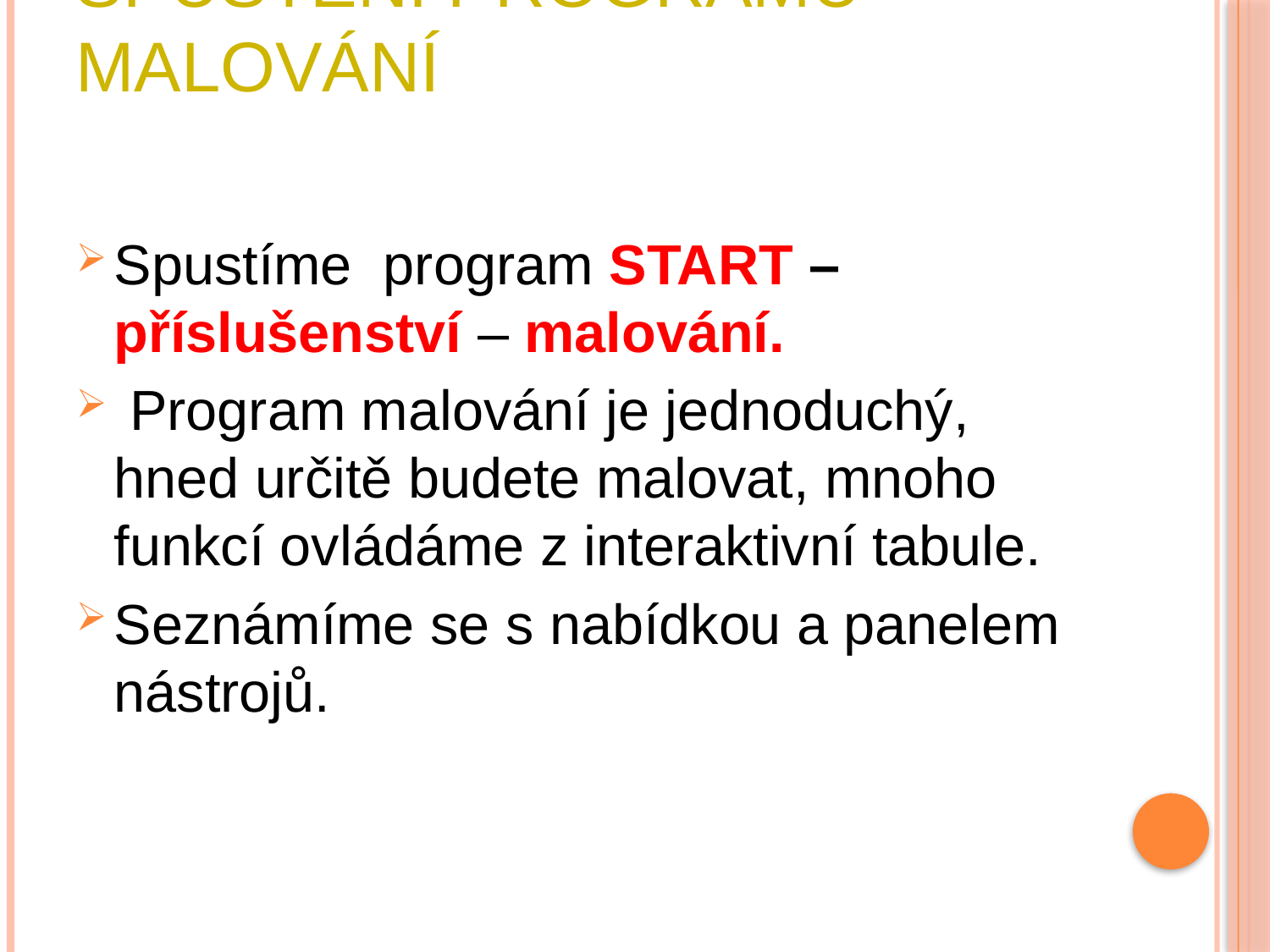

# spuštění programu malování
Spustíme  program START –  příslušenství – malování.
 Program malování je jednoduchý, hned určitě budete malovat, mnoho funkcí ovládáme z interaktivní tabule.
Seznámíme se s nabídkou a panelem nástrojů.